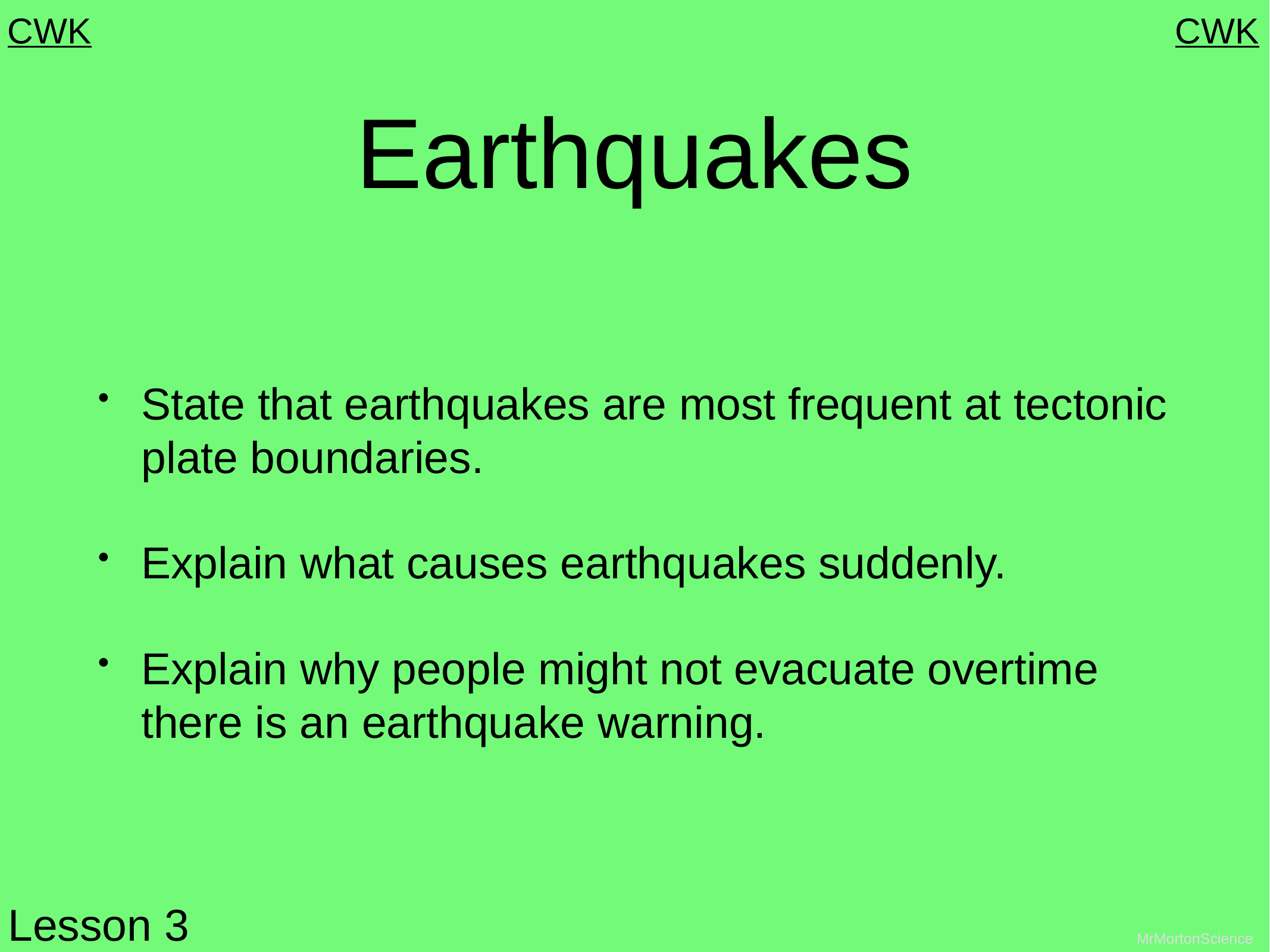

CWK
CWK
# Earthquakes
State that earthquakes are most frequent at tectonic plate boundaries.
Explain what causes earthquakes suddenly.
Explain why people might not evacuate overtime there is an earthquake warning.
Lesson 3
MrMortonScience